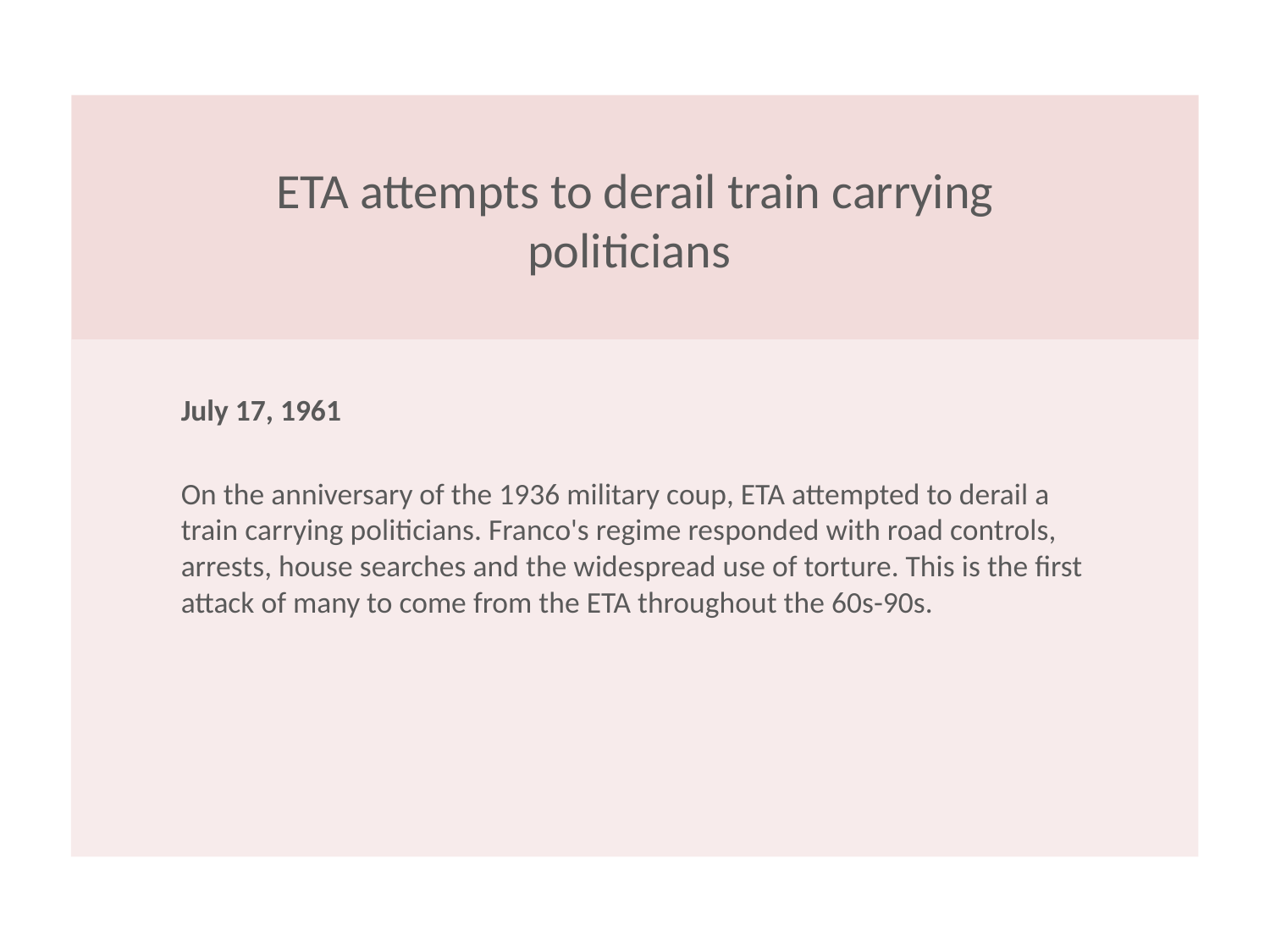

# ETA attempts to derail train carrying politicians

July 17, 1961

On the anniversary of the 1936 military coup, ETA attempted to derail a train carrying politicians. Franco's regime responded with road controls, arrests, house searches and the widespread use of torture. This is the first attack of many to come from the ETA throughout the 60s-90s.